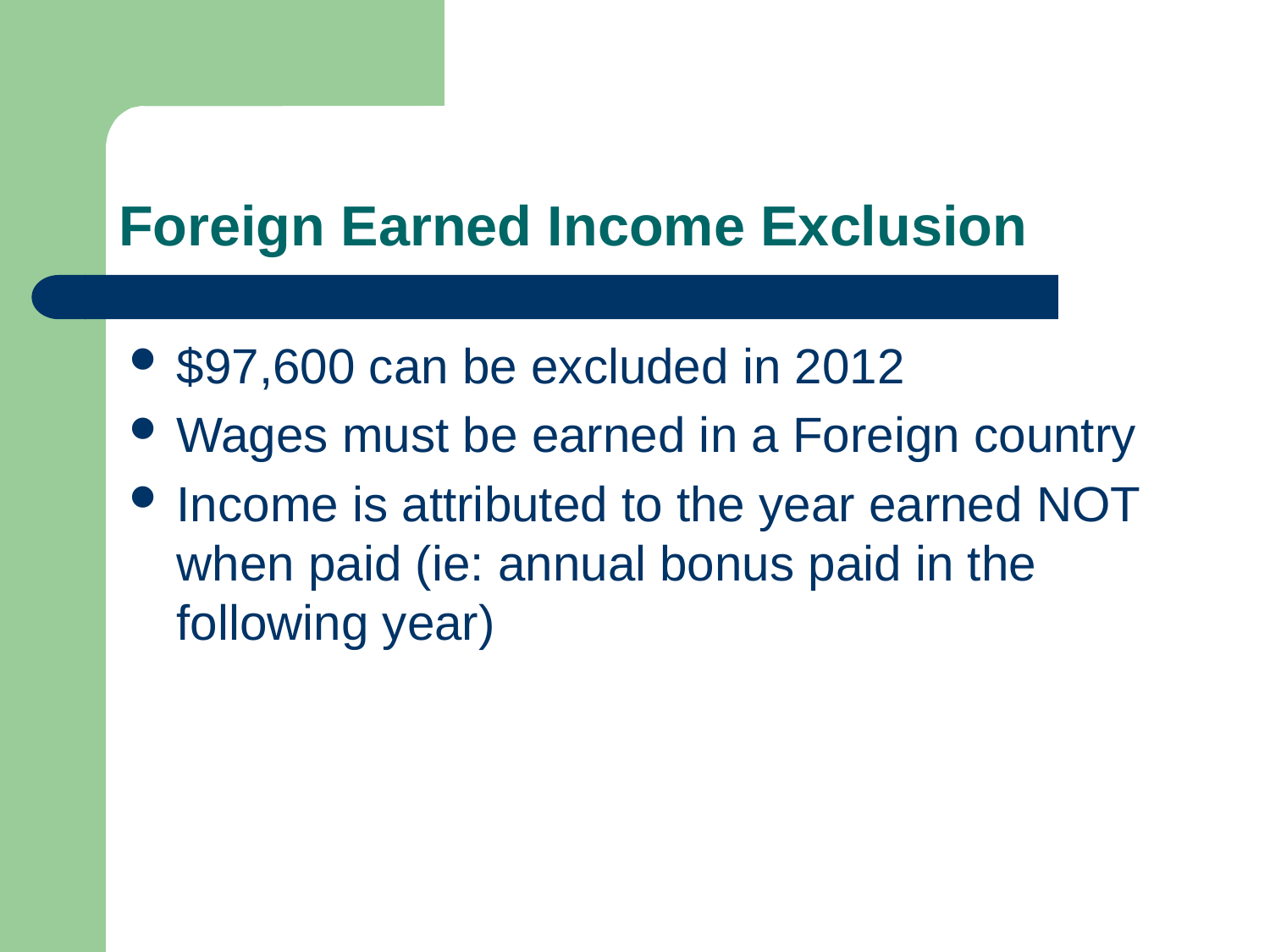

# Foreign Earned Income Exclusion
$97,600 can be excluded in 2012
Wages must be earned in a Foreign country
Income is attributed to the year earned NOT when paid (ie: annual bonus paid in the following year)